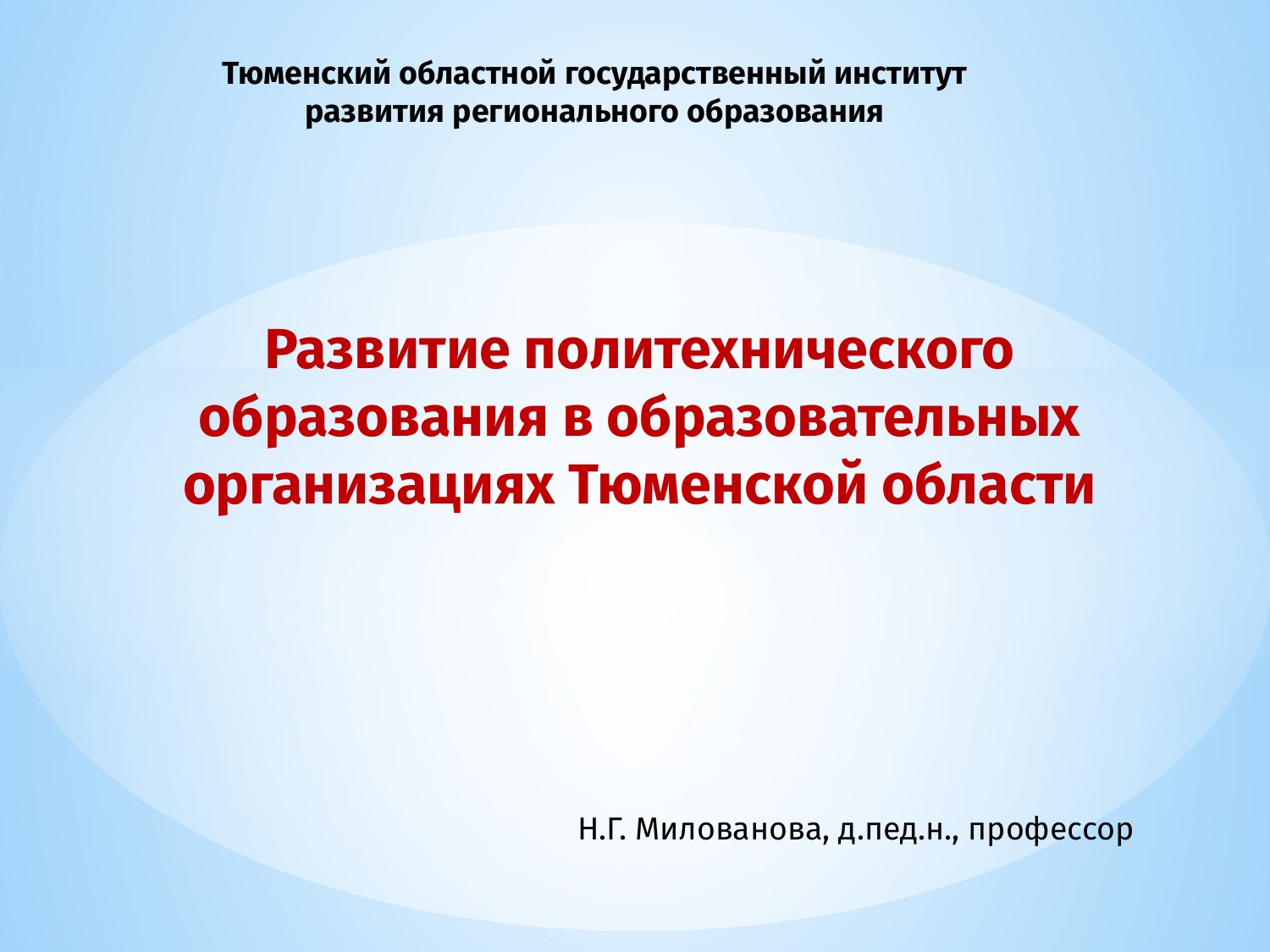

Тюменский областной государственный институт развития регионального образования
Развитие политехнического образования в образовательных организациях Тюменской области
Н.Г. Милованова, д.пед.н., профессор